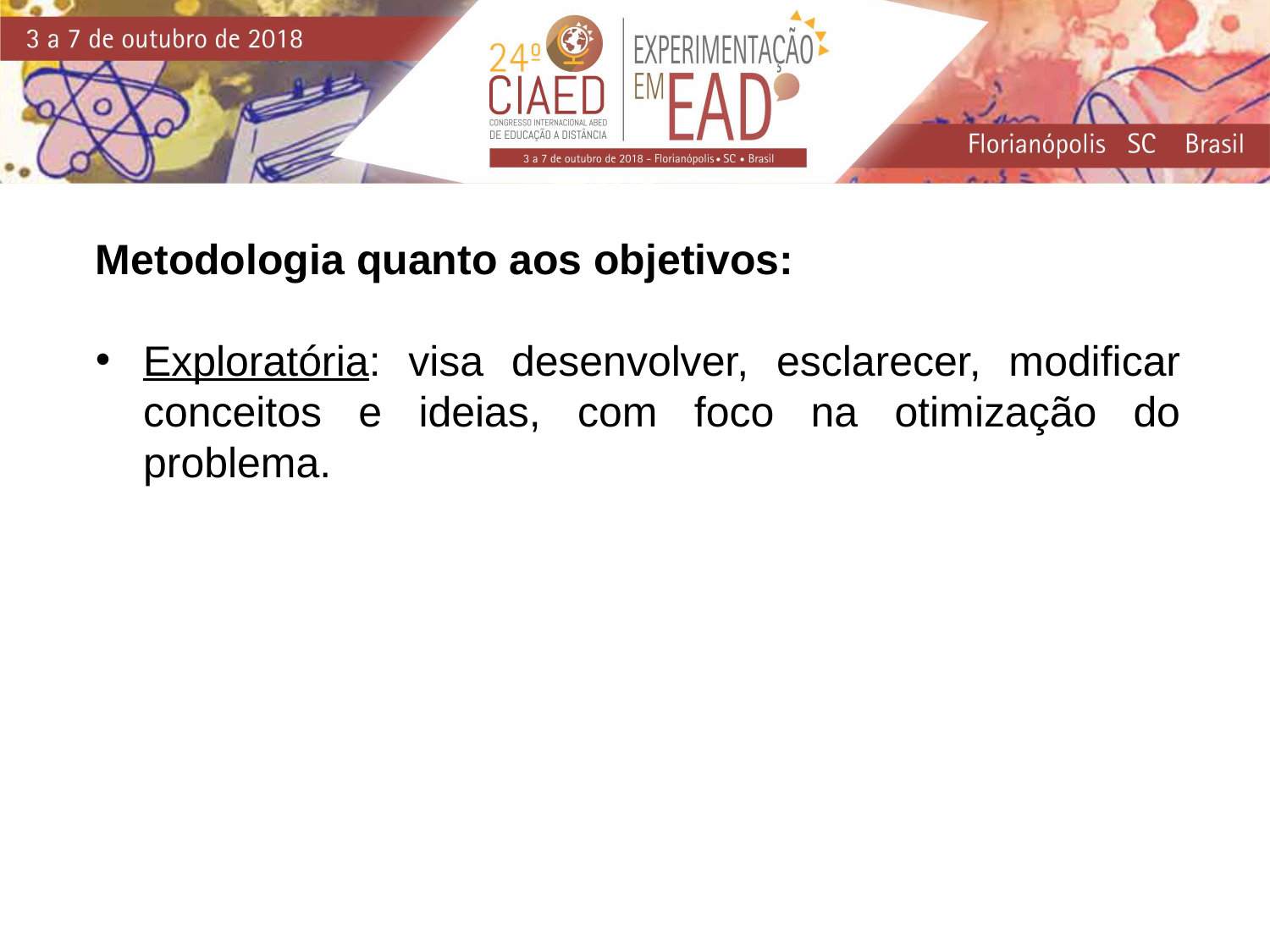

Metodologia quanto aos objetivos:

Exploratória: visa desenvolver, esclarecer, modificar conceitos e ideias, com foco na otimização do problema.